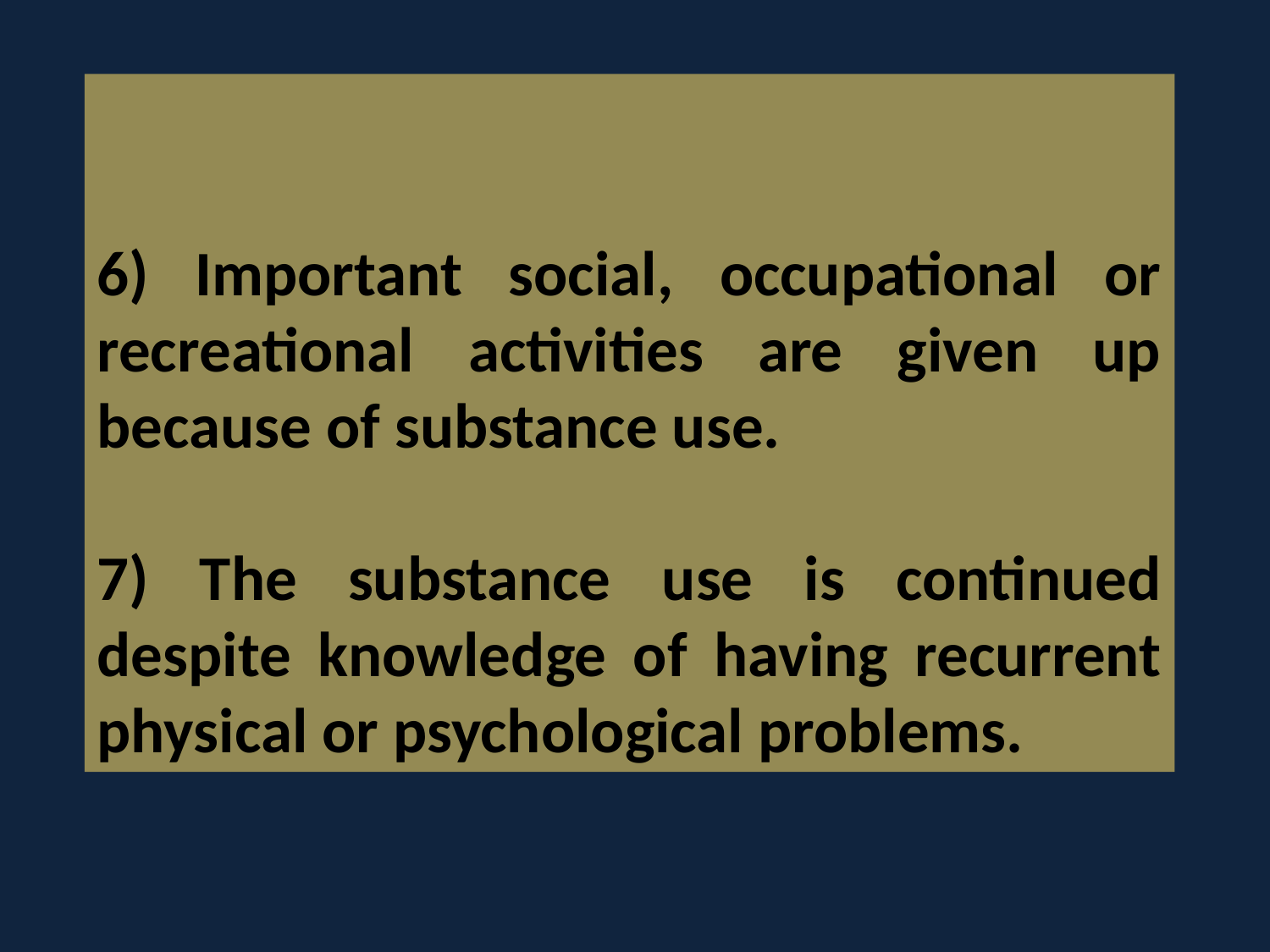

6) Important social, occupational or recreational activities are given up because of substance use.

7) The substance use is continued despite knowledge of having recurrent physical or psychological problems.